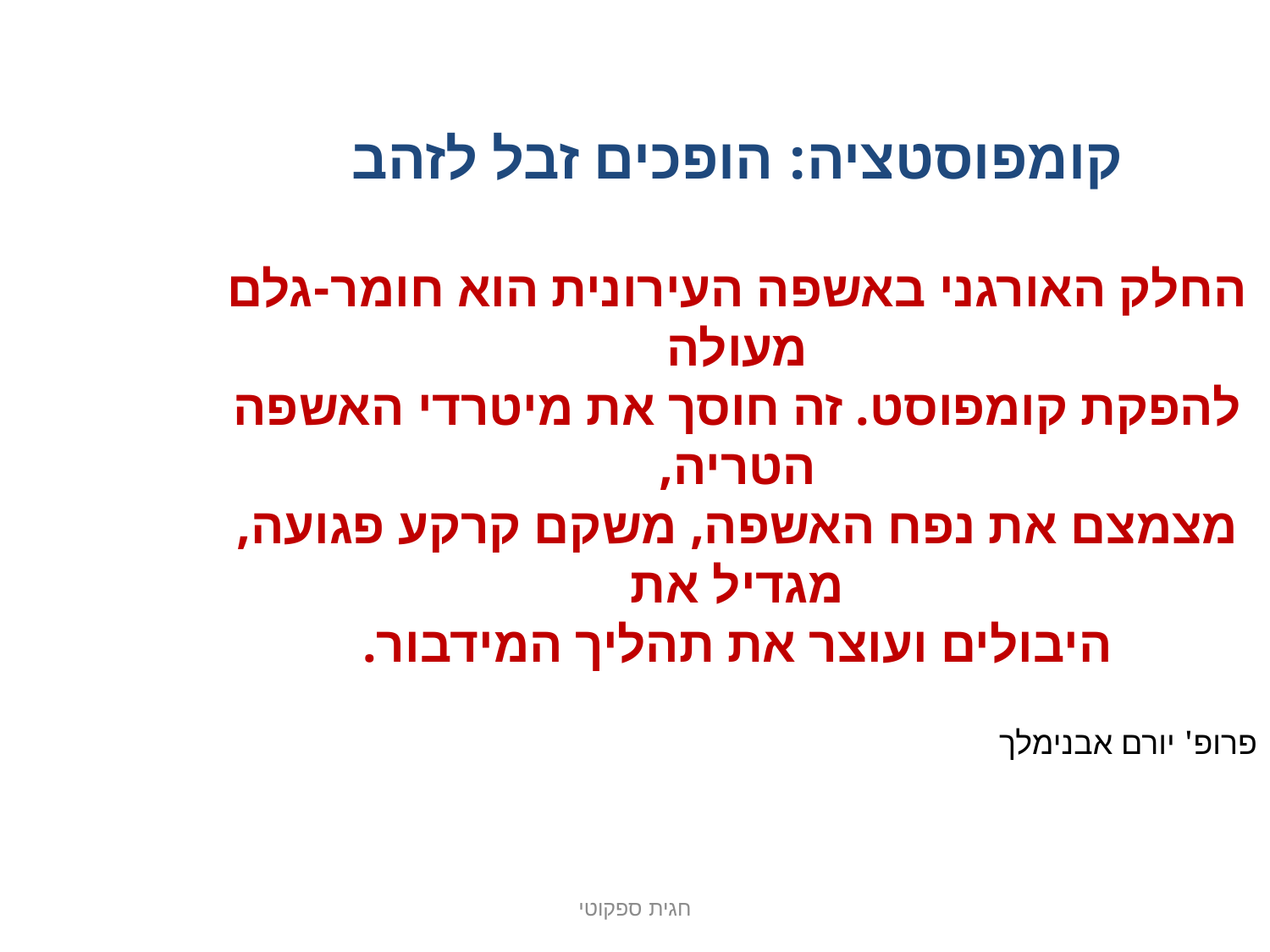

קומפוסטציה: הופכים זבל לזהב

החלק האורגני באשפה העירונית הוא חומר-גלם מעולה
להפקת קומפוסט. זה חוסך את מיטרדי האשפה הטריה,
מצמצם את נפח האשפה, משקם קרקע פגועה, מגדיל את
היבולים ועוצר את תהליך המידבור.

פרופ' יורם אבנימלך
חגית ספקוטי